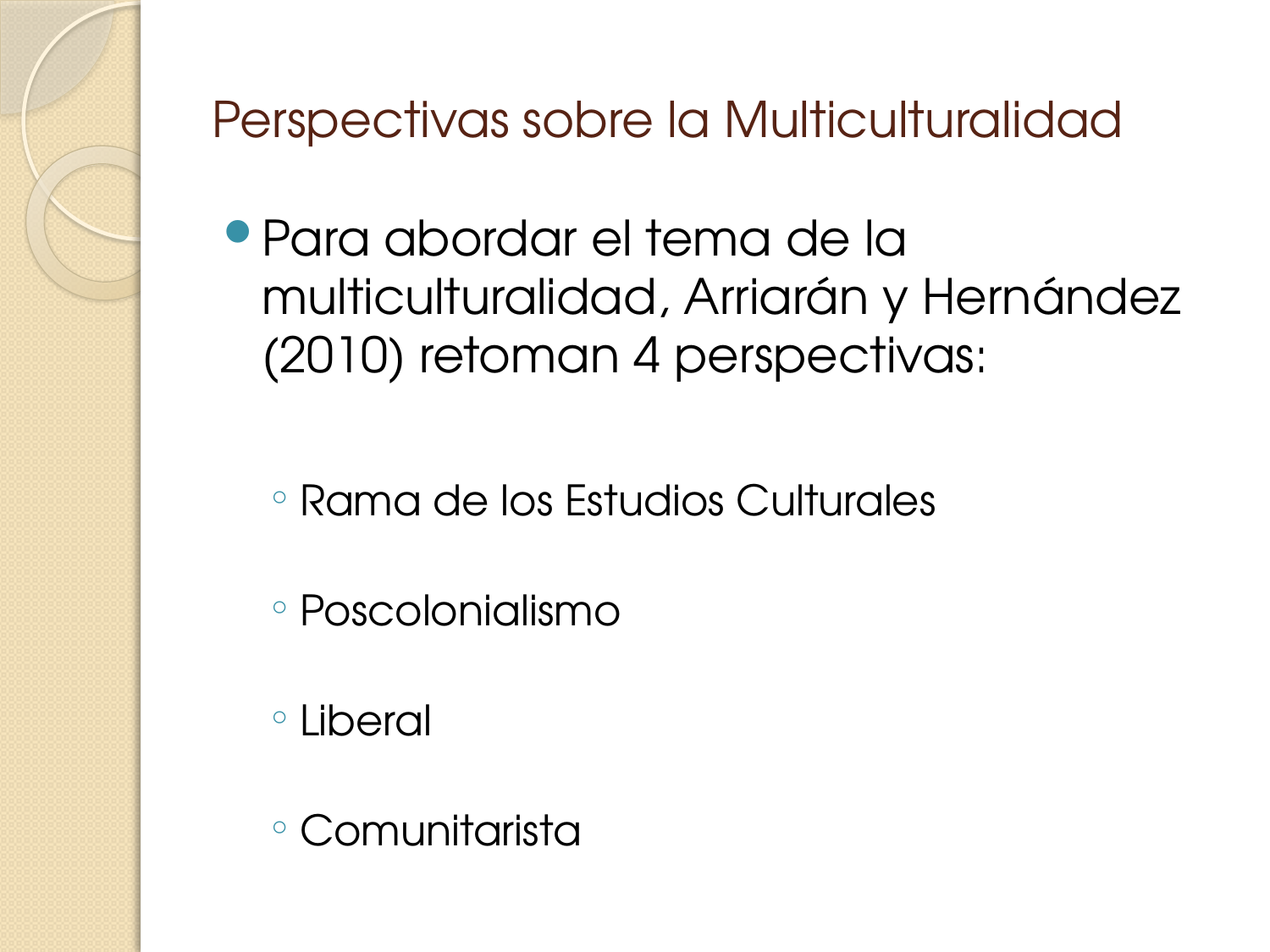

# Perspectivas sobre la Multiculturalidad
Para abordar el tema de la multiculturalidad, Arriarán y Hernández (2010) retoman 4 perspectivas:

Rama de los Estudios Culturales
Poscolonialismo
Liberal
Comunitarista